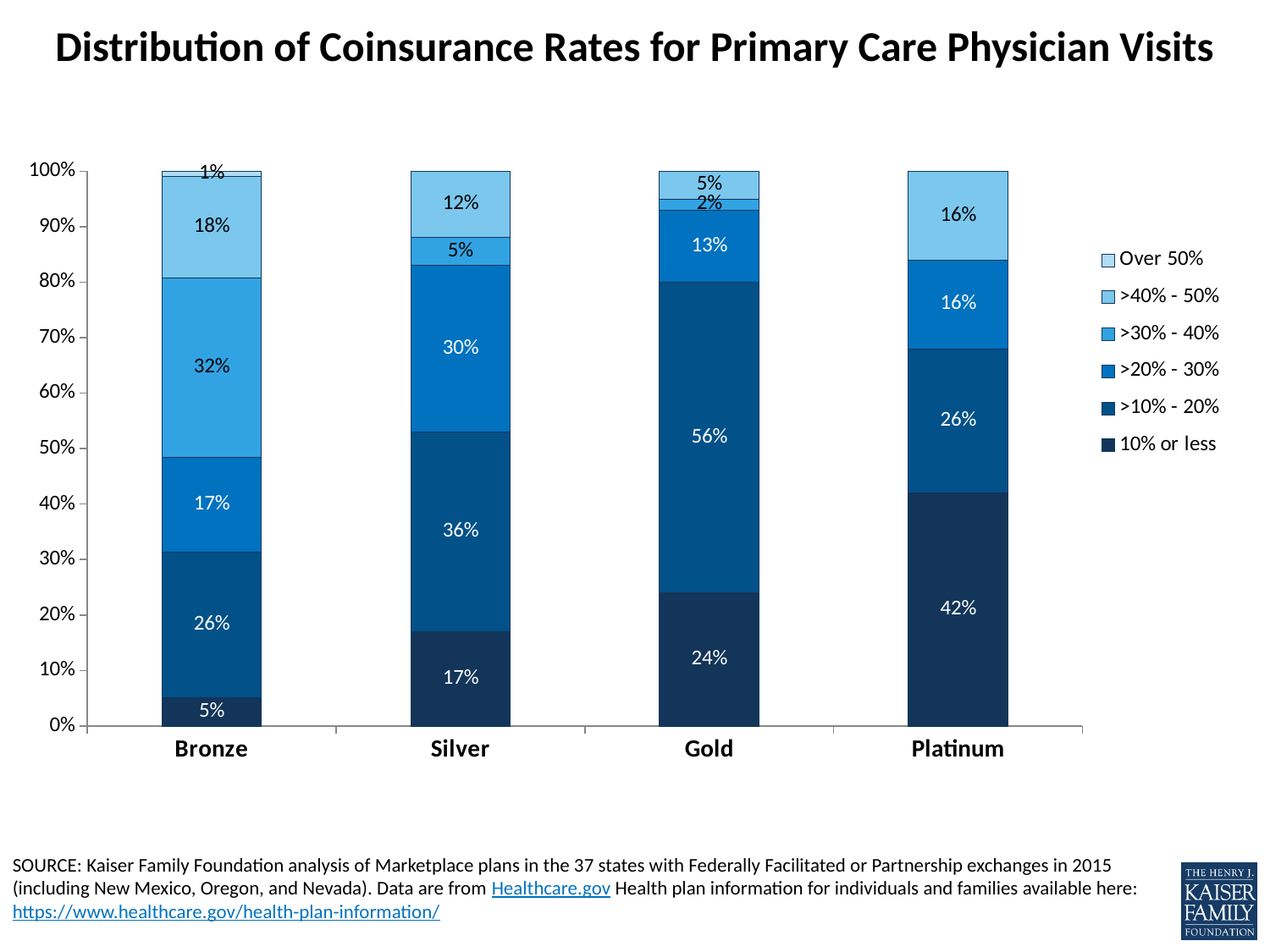

# Distribution of Coinsurance Rates for Primary Care Physician Visits

### Chart

| Category | 10% or less | >10% - 20% | >20% - 30% | >30% - 40% | >40% - 50% | Over 50% |
|---|---|---|---|---|---|---|
| Bronze | 0.05 | 0.26 | 0.17 | 0.32 | 0.18 | 0.01 |
| Silver | 0.17 | 0.36 | 0.3 | 0.05 | 0.12 | 0.0 |
| Gold | 0.24 | 0.56 | 0.13 | 0.02 | 0.05 | 0.0 |
| Platinum | 0.42 | 0.26 | 0.16 | 0.0 | 0.16 | 0.0 |